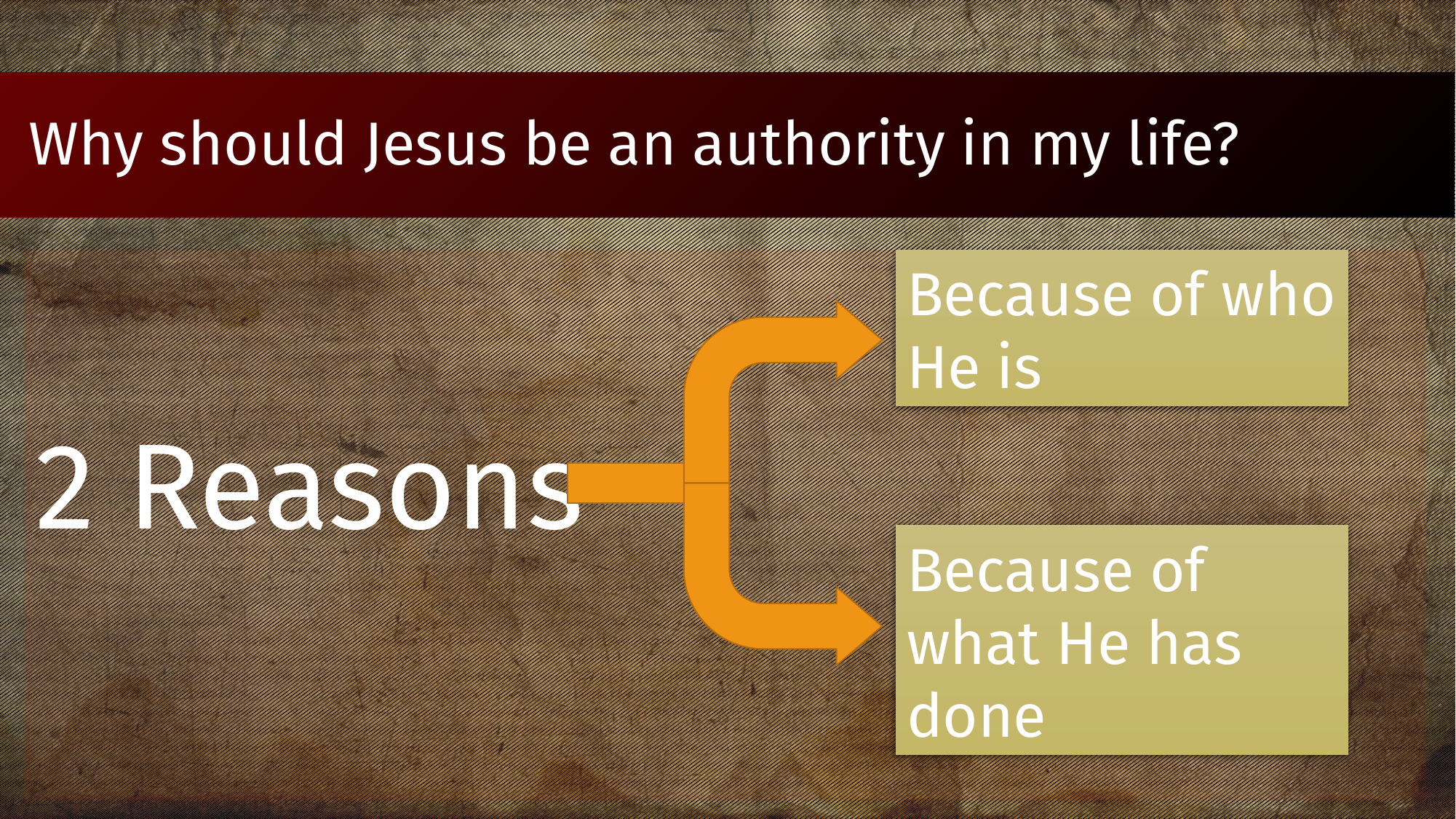

# Why should Jesus be an authority in my life?

2 Reasons
Because of who He is

Because of what He has done